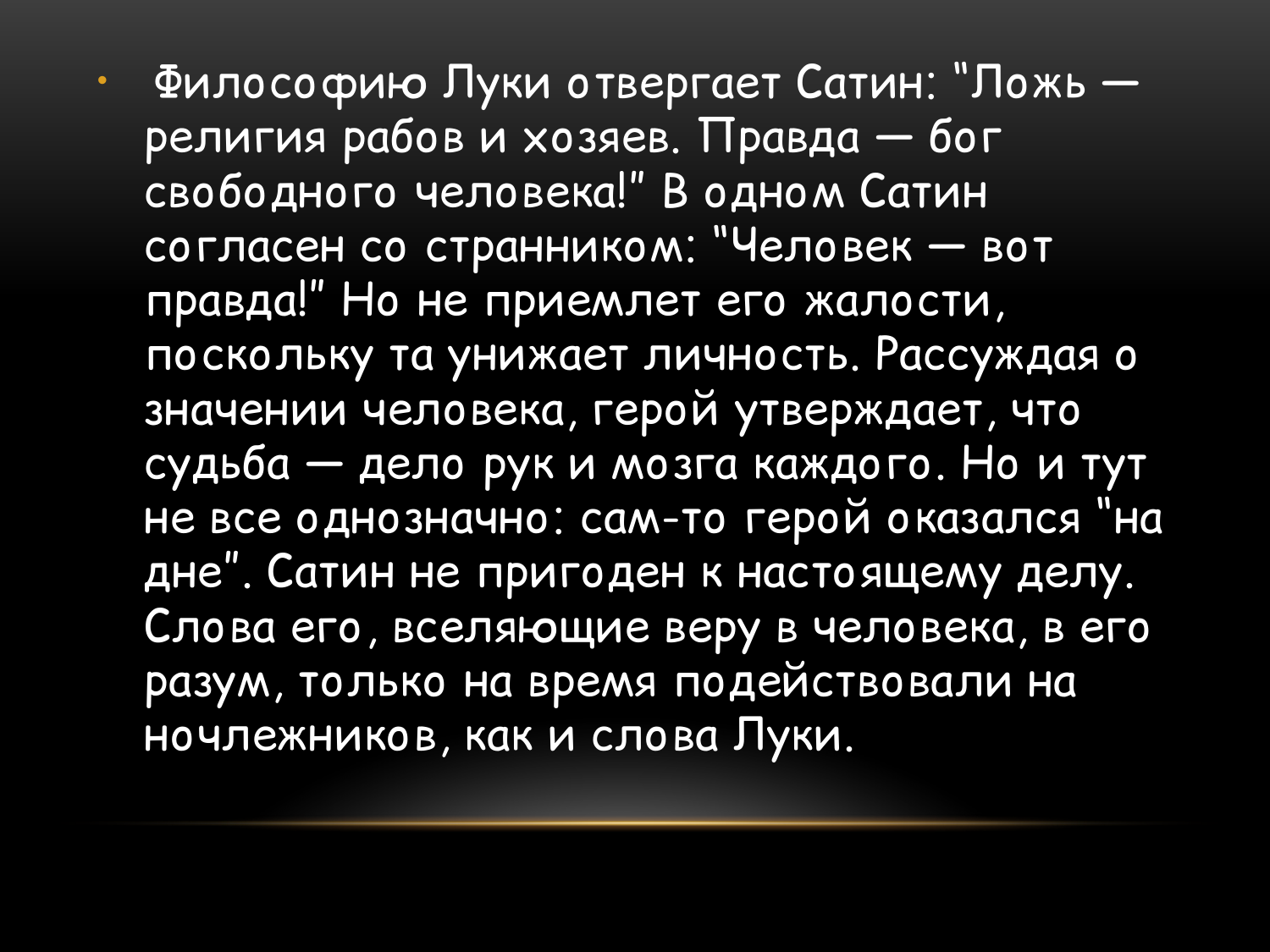

Философию Луки отвергает Сатин: “Ложь — религия рабов и хозяев. Правда — бог свободного человека!” В одном Сатин согласен со странником: “Человек — вот правда!” Но не приемлет его жалости, поскольку та унижает личность. Рассуждая о значении человека, герой утверждает, что судьба — дело рук и мозга каждого. Но и тут не все однозначно: сам-то герой оказался “на дне”. Сатин не пригоден к настоящему делу. Слова его, вселяющие веру в человека, в его разум, только на время подействовали на ночлежников, как и слова Луки.